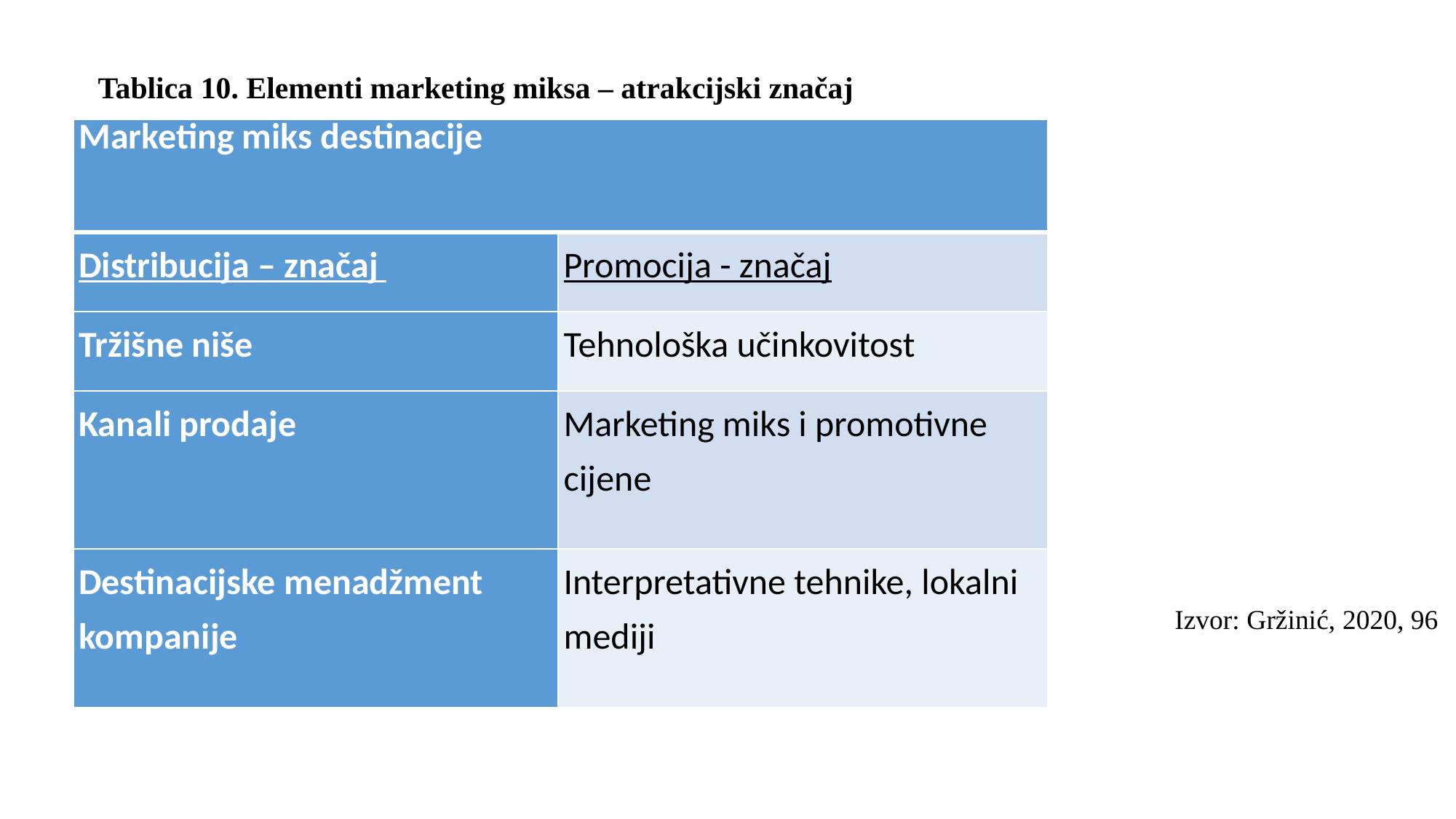

Tablica 10. Elementi marketing miksa – atrakcijski značaj
| Marketing miks destinacije |  |
| --- | --- |
| Distribucija – značaj | Promocija - značaj |
| Tržišne niše | Tehnološka učinkovitost |
| Kanali prodaje | Marketing miks i promotivne cijene |
| Destinacijske menadžment kompanije | Interpretativne tehnike, lokalni mediji |
Izvor: Gržinić, 2020, 96